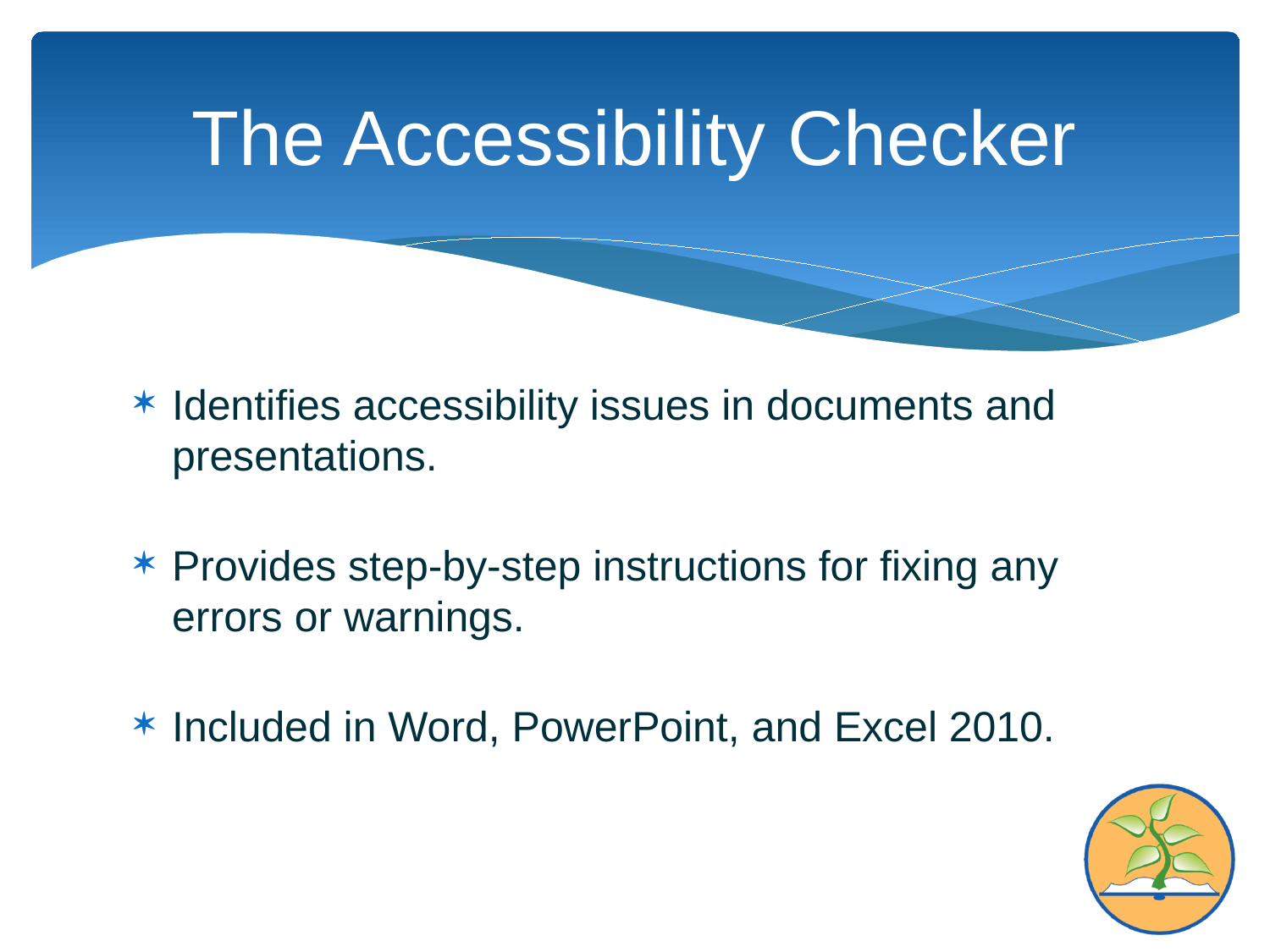

# The Accessibility Checker
Identifies accessibility issues in documents and presentations.
Provides step-by-step instructions for fixing any errors or warnings.
Included in Word, PowerPoint, and Excel 2010.